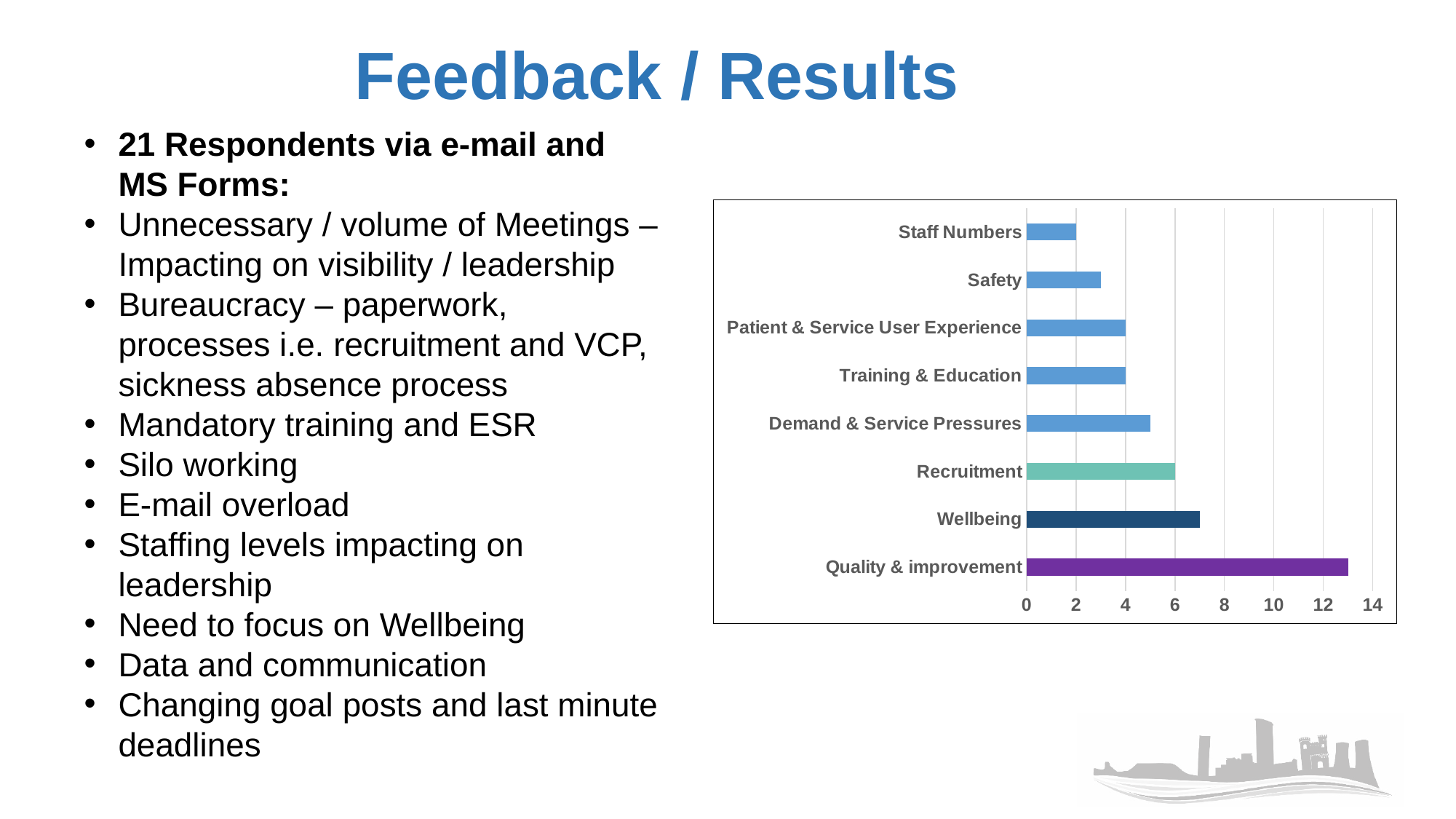

# Feedback / Results
21 Respondents via e-mail and MS Forms:
Unnecessary / volume of Meetings – Impacting on visibility / leadership
Bureaucracy – paperwork, processes i.e. recruitment and VCP, sickness absence process
Mandatory training and ESR
Silo working
E-mail overload
Staffing levels impacting on leadership
Need to focus on Wellbeing
Data and communication
Changing goal posts and last minute deadlines

### Chart

| Category |  |
|---|---|
| Quality & improvement | 13.0 |
| Wellbeing | 7.0 |
| Recruitment | 6.0 |
| Demand & Service Pressures | 5.0 |
| Training & Education | 4.0 |
| Patient & Service User Experience | 4.0 |
| Safety | 3.0 |
| Staff Numbers | 2.0 |